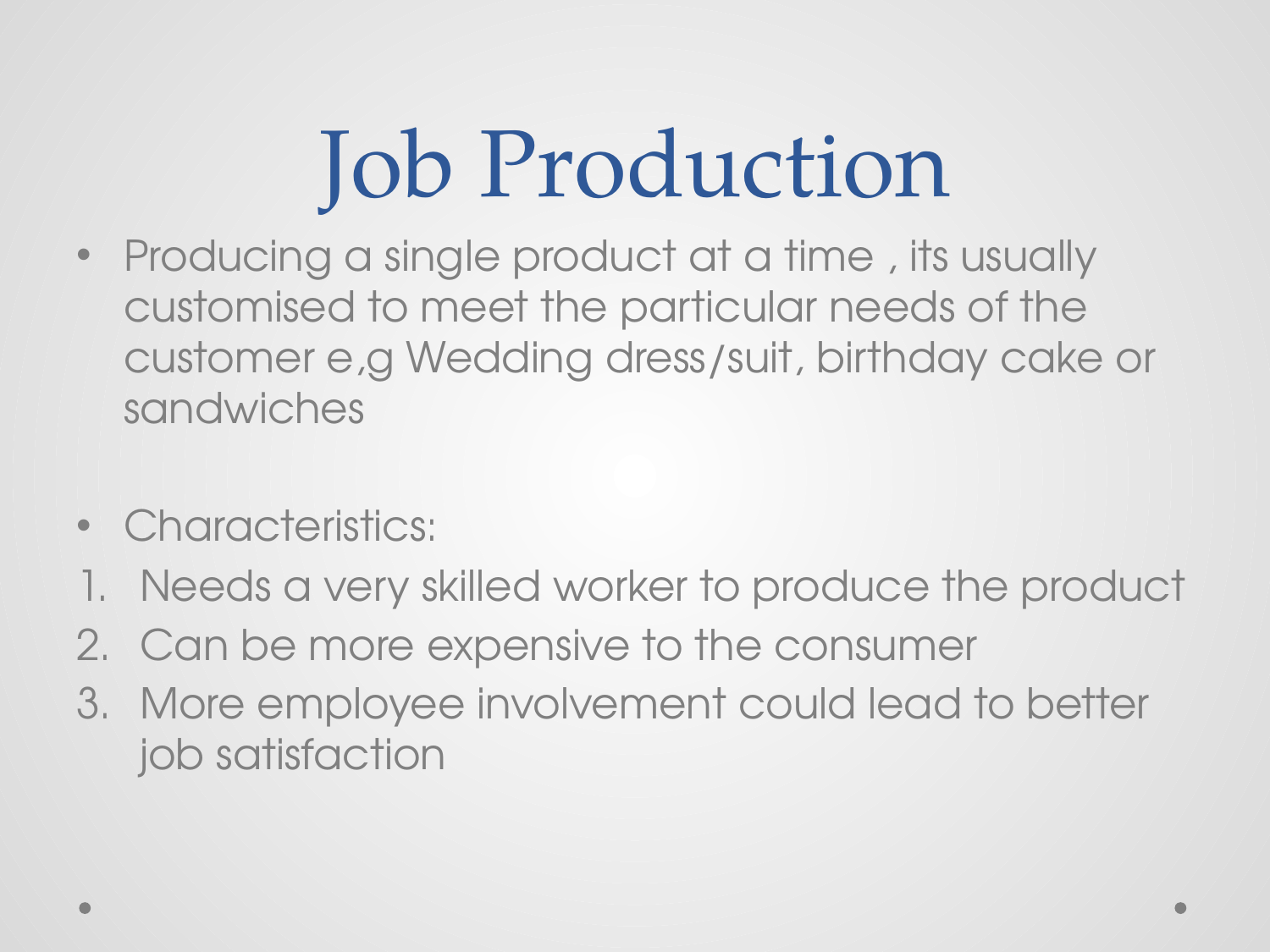

# Job Production
Producing a single product at a time , its usually customised to meet the particular needs of the customer e,g Wedding dress/suit, birthday cake or sandwiches

Characteristics:
Needs a very skilled worker to produce the product
Can be more expensive to the consumer
More employee involvement could lead to better job satisfaction